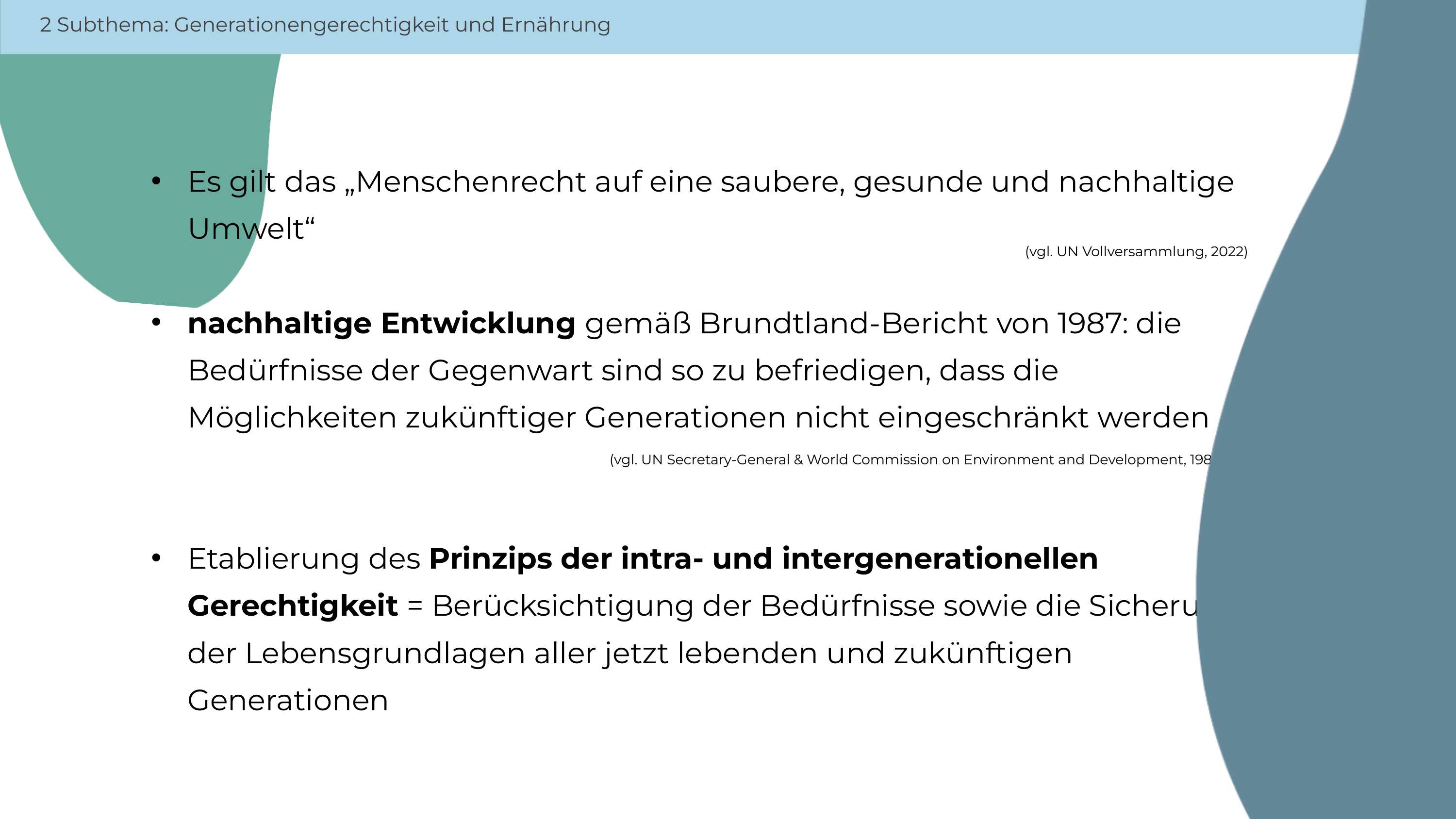

2 Subthema: Generationengerechtigkeit und Ernährung
Es gilt das „Menschenrecht auf eine saubere, gesunde und nachhaltige Umwelt“

nachhaltige Entwicklung gemäß Brundtland-Bericht von 1987: die Bedürfnisse der Gegenwart sind so zu befriedigen, dass die Möglichkeiten zukünftiger Generationen nicht eingeschränkt werden

Etablierung des Prinzips der intra- und intergenerationellen Gerechtigkeit = Berücksichtigung der Bedürfnisse sowie die Sicherung der Lebensgrundlagen aller jetzt lebenden und zukünftigen Generationen
(vgl. UN Vollversammlung, 2022)
(vgl. UN Secretary-General & World Commission on Environment and Development, 1987: 24)